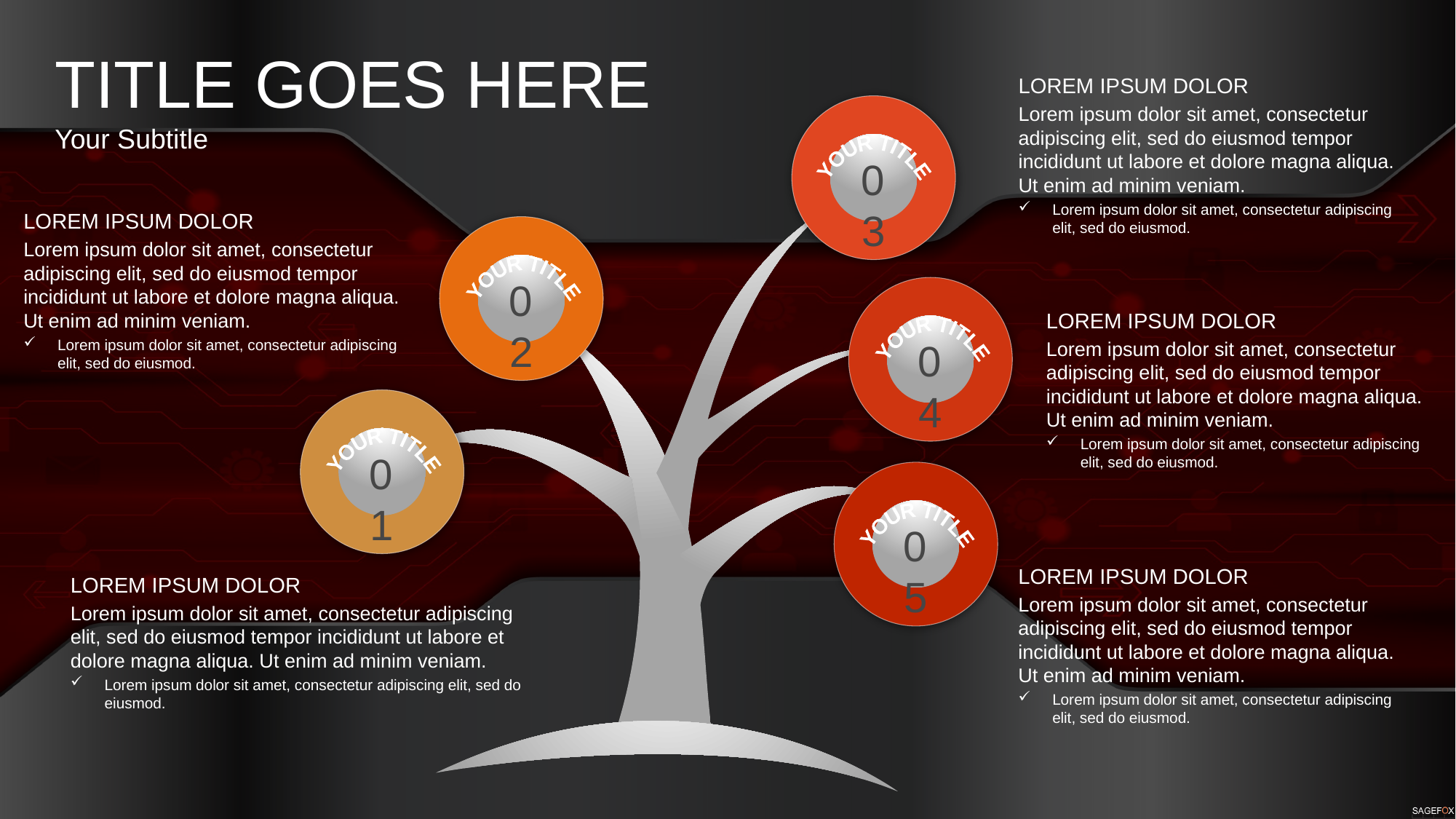

TITLE GOES HERE
Your Subtitle
LOREM IPSUM DOLOR

Lorem ipsum dolor sit amet, consectetur adipiscing elit, sed do eiusmod tempor incididunt ut labore et dolore magna aliqua. Ut enim ad minim veniam.

Lorem ipsum dolor sit amet, consectetur adipiscing elit, sed do eiusmod.

03
YOUR TITLE

LOREM IPSUM DOLOR

Lorem ipsum dolor sit amet, consectetur adipiscing elit, sed do eiusmod tempor incididunt ut labore et dolore magna aliqua. Ut enim ad minim veniam.

Lorem ipsum dolor sit amet, consectetur adipiscing elit, sed do eiusmod.

02
YOUR TITLE

04
YOUR TITLE
LOREM IPSUM DOLOR

Lorem ipsum dolor sit amet, consectetur adipiscing elit, sed do eiusmod tempor incididunt ut labore et dolore magna aliqua. Ut enim ad minim veniam.

Lorem ipsum dolor sit amet, consectetur adipiscing elit, sed do eiusmod.

01
YOUR TITLE

05
YOUR TITLE
LOREM IPSUM DOLOR

Lorem ipsum dolor sit amet, consectetur adipiscing elit, sed do eiusmod tempor incididunt ut labore et dolore magna aliqua. Ut enim ad minim veniam.

Lorem ipsum dolor sit amet, consectetur adipiscing elit, sed do eiusmod.
LOREM IPSUM DOLOR

Lorem ipsum dolor sit amet, consectetur adipiscing elit, sed do eiusmod tempor incididunt ut labore et dolore magna aliqua. Ut enim ad minim veniam.

Lorem ipsum dolor sit amet, consectetur adipiscing elit, sed do eiusmod.